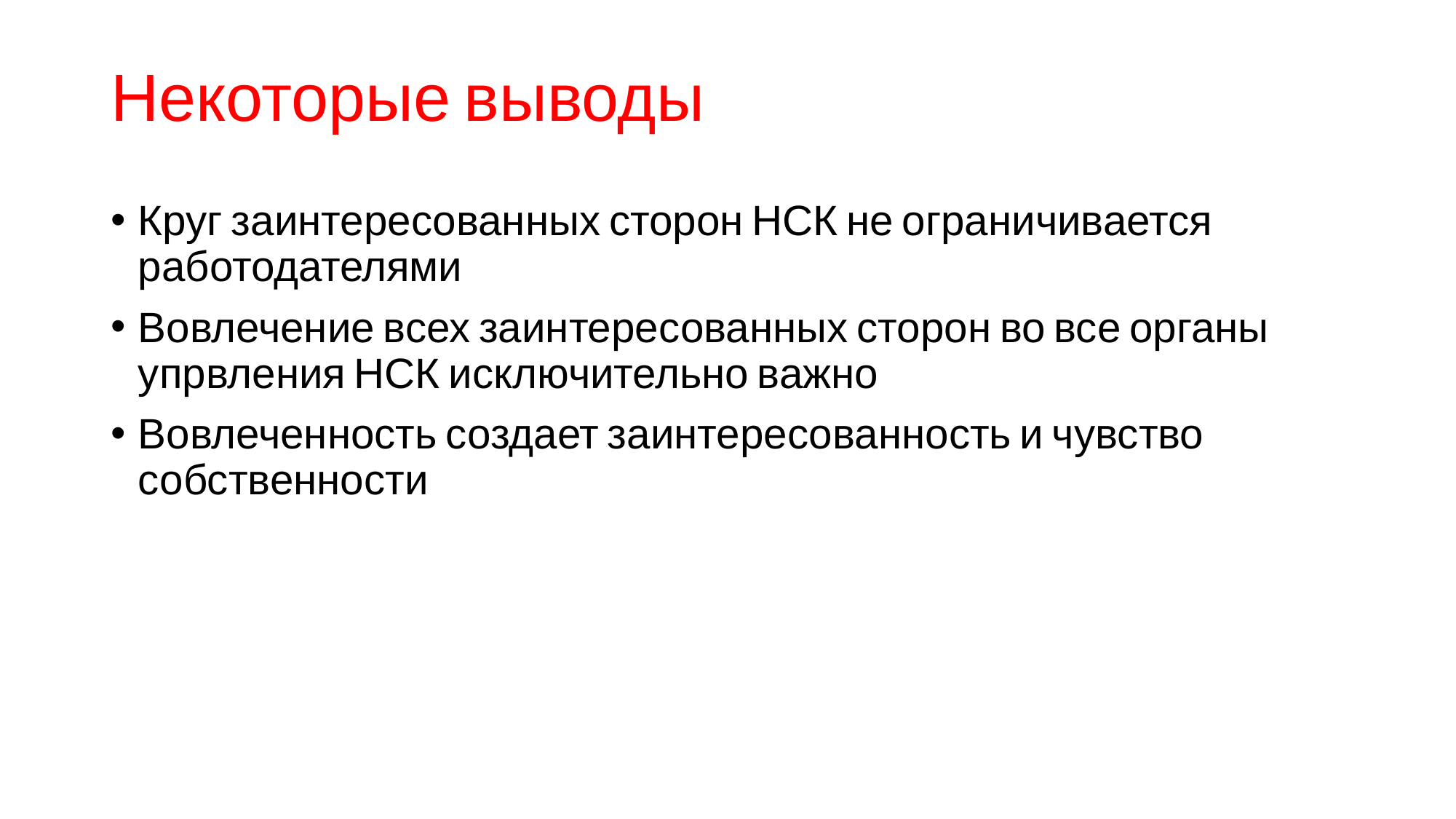

# Некоторые выводы
Круг заинтересованных сторон НСК не ограничивается работодателями
Вовлечение всех заинтересованных сторон во все органы упрвления НСК исключительно важно
Вовлеченность создает заинтересованность и чувство собственности